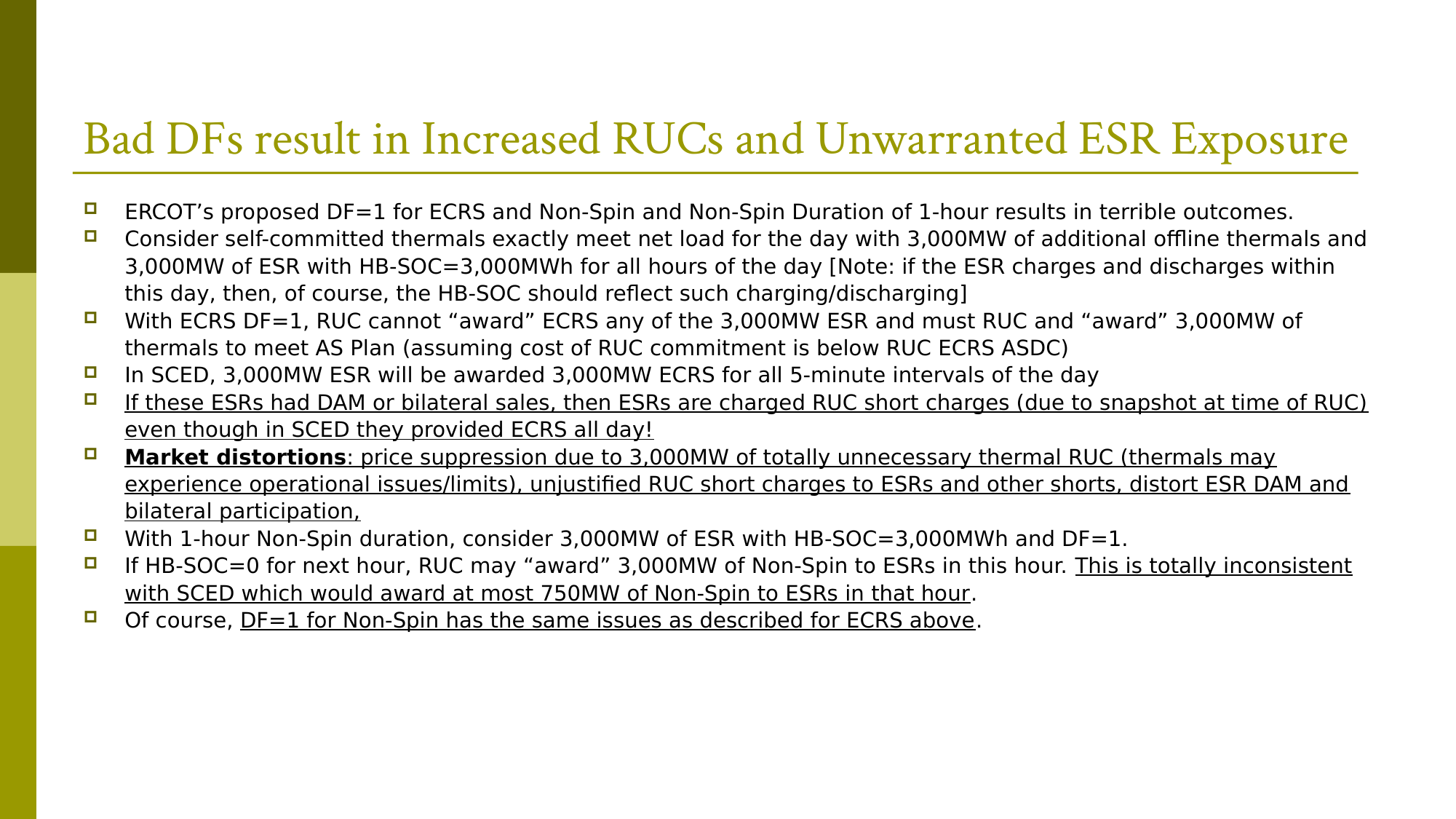

# Bad DFs result in Increased RUCs and Unwarranted ESR Exposure
ERCOT’s proposed DF=1 for ECRS and Non-Spin and Non-Spin Duration of 1-hour results in terrible outcomes.
Consider self-committed thermals exactly meet net load for the day with 3,000MW of additional offline thermals and 3,000MW of ESR with HB-SOC=3,000MWh for all hours of the day [Note: if the ESR charges and discharges within this day, then, of course, the HB-SOC should reflect such charging/discharging]
With ECRS DF=1, RUC cannot “award” ECRS any of the 3,000MW ESR and must RUC and “award” 3,000MW of thermals to meet AS Plan (assuming cost of RUC commitment is below RUC ECRS ASDC)
In SCED, 3,000MW ESR will be awarded 3,000MW ECRS for all 5-minute intervals of the day
If these ESRs had DAM or bilateral sales, then ESRs are charged RUC short charges (due to snapshot at time of RUC) even though in SCED they provided ECRS all day!
Market distortions: price suppression due to 3,000MW of totally unnecessary thermal RUC (thermals may experience operational issues/limits), unjustified RUC short charges to ESRs and other shorts, distort ESR DAM and bilateral participation,
With 1-hour Non-Spin duration, consider 3,000MW of ESR with HB-SOC=3,000MWh and DF=1.
If HB-SOC=0 for next hour, RUC may “award” 3,000MW of Non-Spin to ESRs in this hour. This is totally inconsistent with SCED which would award at most 750MW of Non-Spin to ESRs in that hour.
Of course, DF=1 for Non-Spin has the same issues as described for ECRS above.

Table below shows the impact of these recommendations in red text.

6